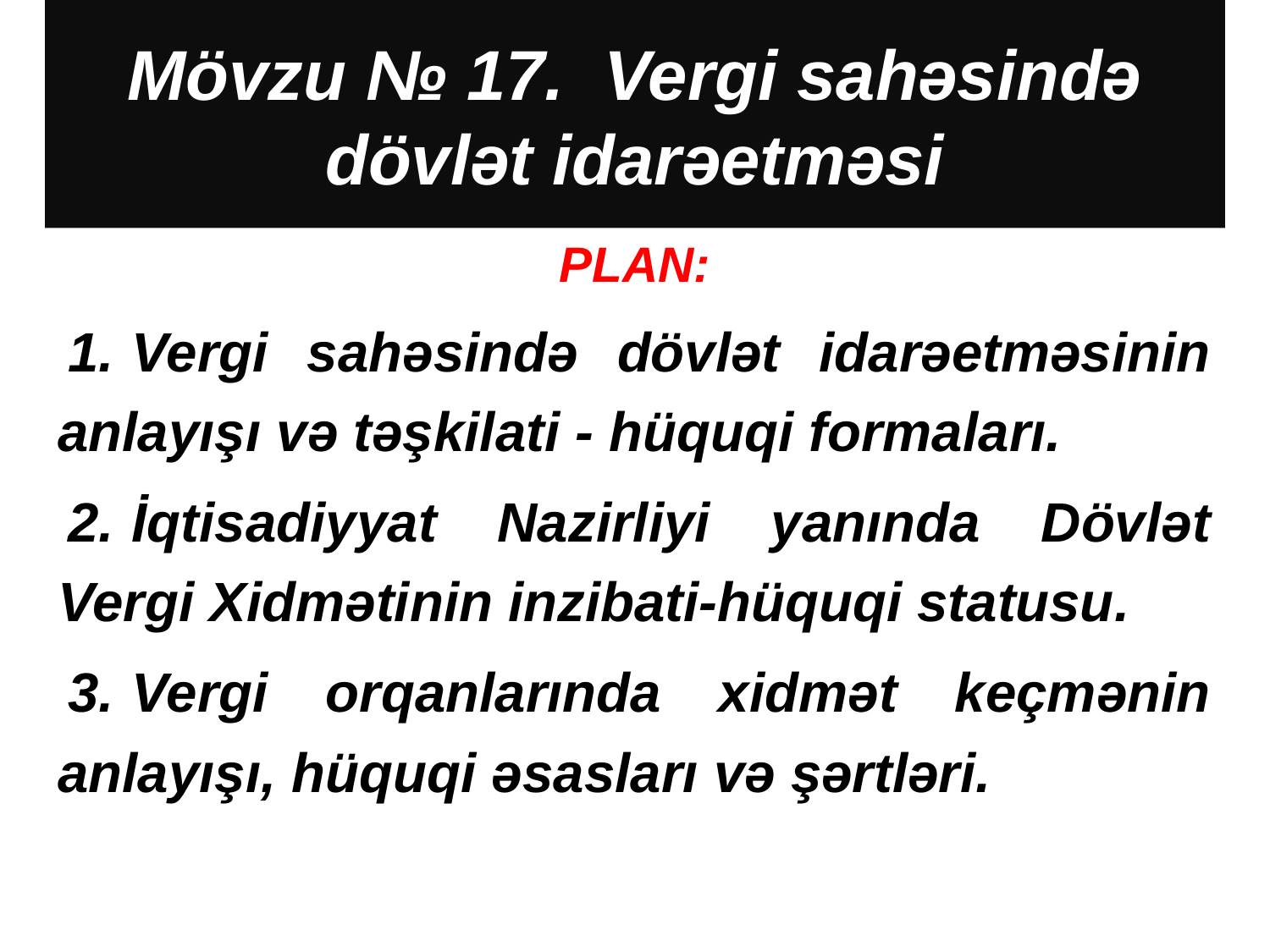

# Mövzu № 17.  Vergi sahəsində dövlət idarəetməsi
PLAN:
Vergi sahəsində dövlət idarəetməsinin anlayışı və təşkilati - hüquqi formaları.
İqtisadiyyat Nazirliyi yanında Dövlət Vergi Xidmətinin inzibati-hüquqi statusu.
Vergi orqanlarında xidmət keçmənin anlayışı, hüquqi əsasları və şərtləri.